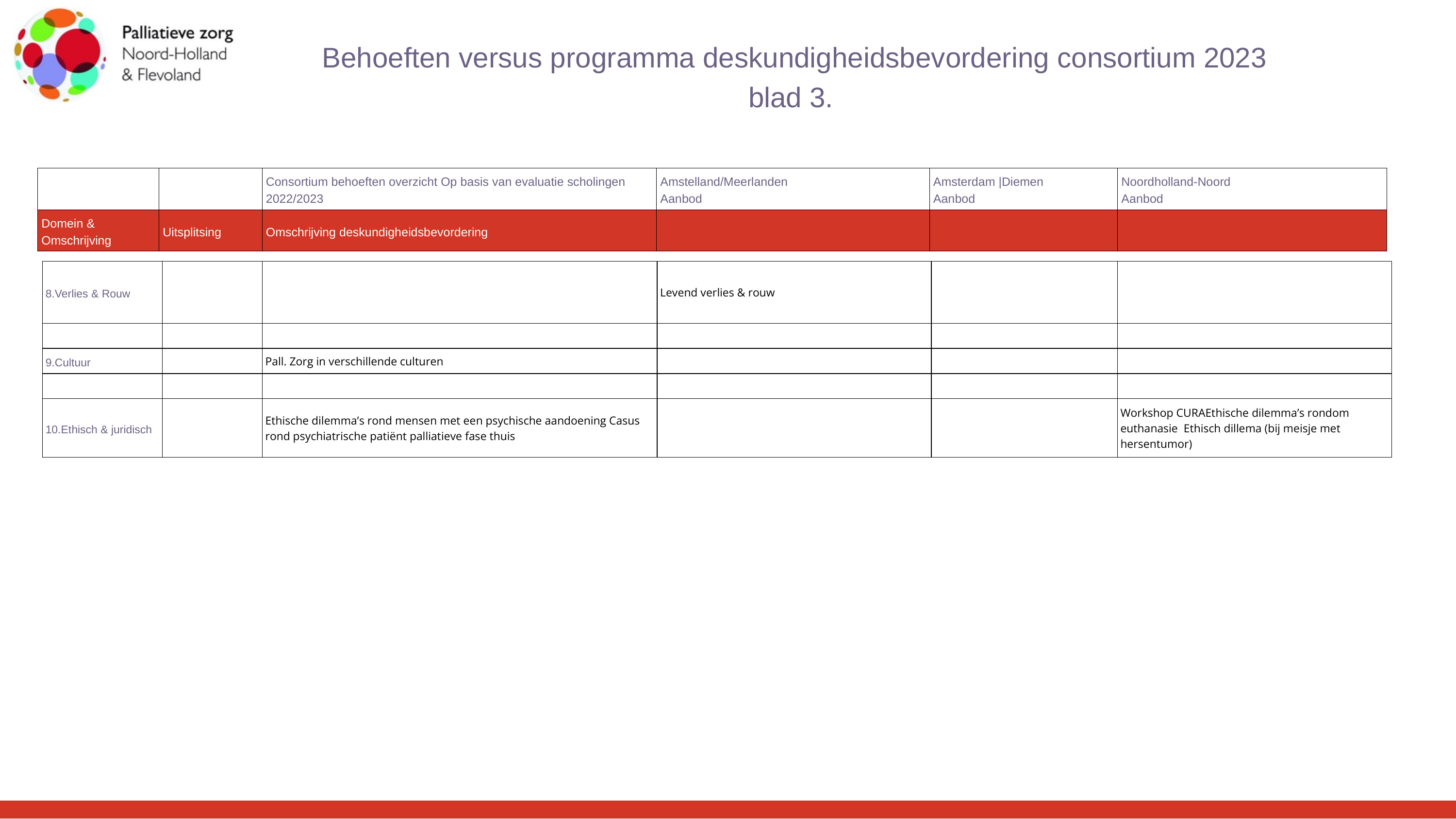

Behoeften versus programma deskundigheidsbevordering consortium 2023
blad 3.
|  |  | Consortium behoeften overzicht Op basis van evaluatie scholingen 2022/2023 | Amstelland/Meerlanden Aanbod | Amsterdam |Diemen Aanbod | Noordholland-Noord Aanbod |
| --- | --- | --- | --- | --- | --- |
| Domein & Omschrijving | Uitsplitsing | Omschrijving deskundigheidsbevordering |  |  |  |
| 8.Verlies & Rouw |  |  | Levend verlies & rouw |  |  |
| --- | --- | --- | --- | --- | --- |
|  |  |  |  |  |  |
| 9.Cultuur |  | Pall. Zorg in verschillende culturen |  |  |  |
|  |  |  |  |  |  |
| 10.Ethisch & juridisch |  | Ethische dilemma’s rond mensen met een psychische aandoening Casus rond psychiatrische patiënt palliatieve fase thuis |  |  | Workshop CURAEthische dilemma’s rondom euthanasie  Ethisch dillema (bij meisje met hersentumor) |